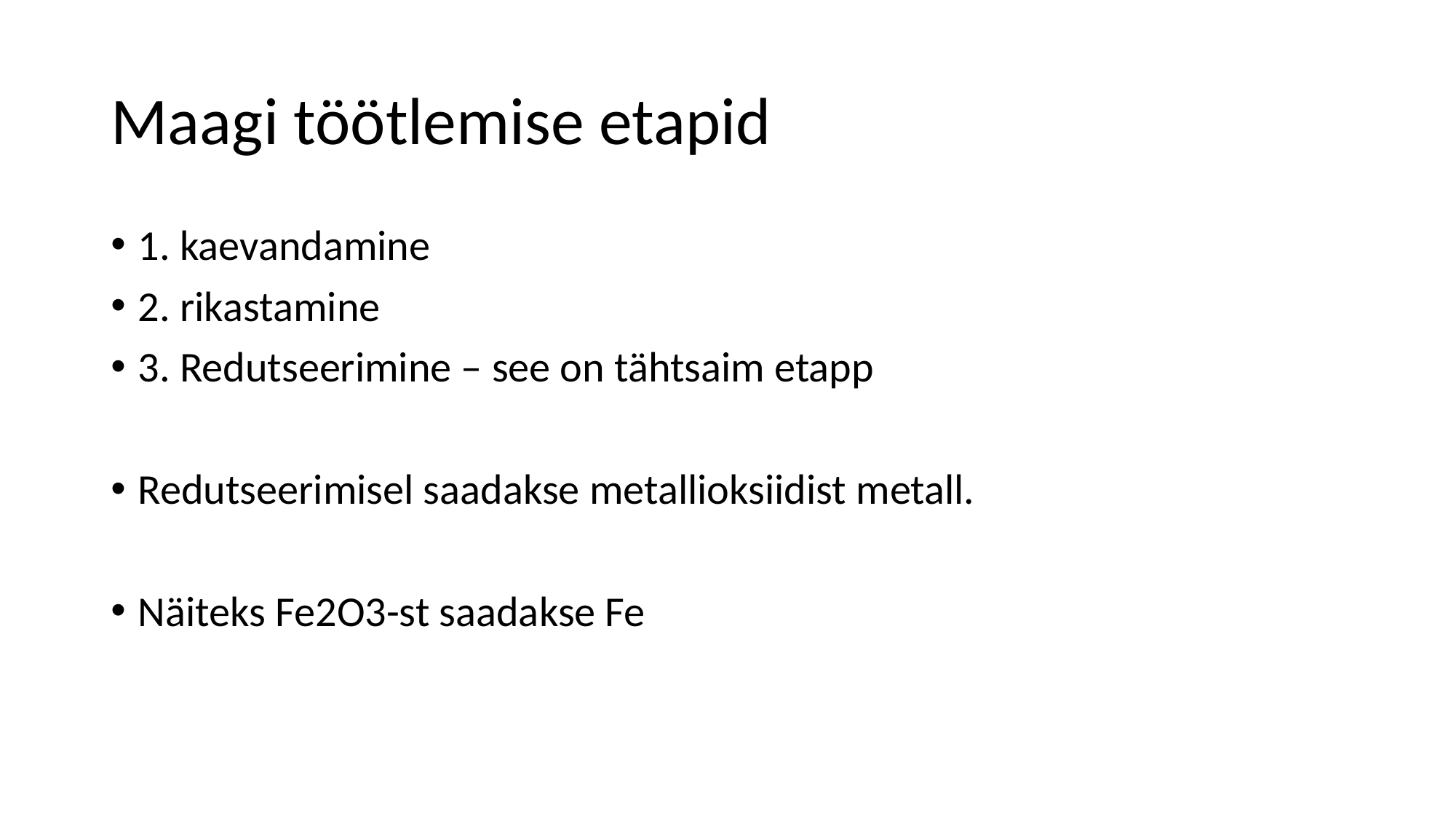

# Maagi töötlemise etapid
1. kaevandamine
2. rikastamine
3. Redutseerimine – see on tähtsaim etapp

Redutseerimisel saadakse metallioksiidist metall.

Näiteks Fe2O3-st saadakse Fe